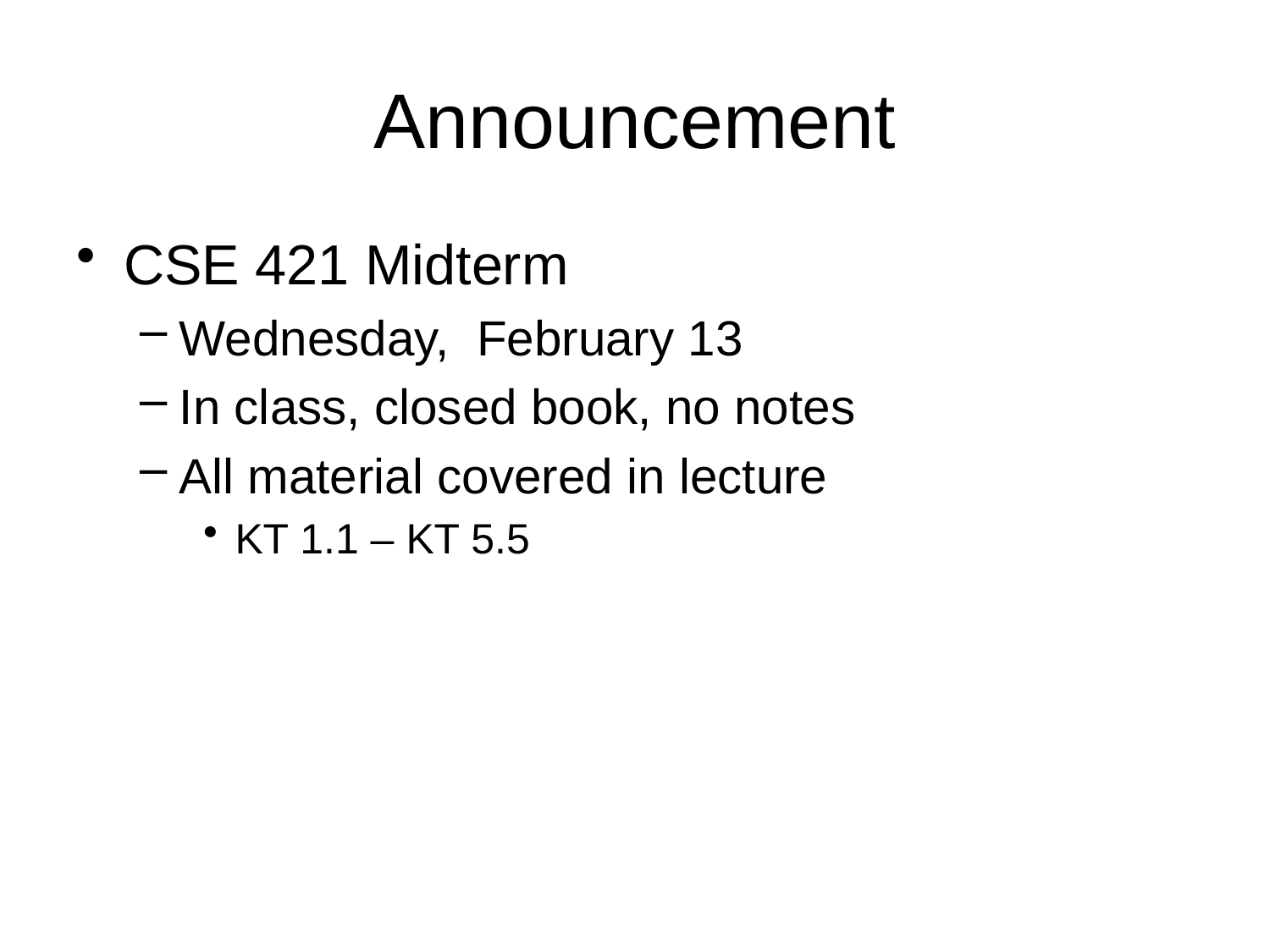

# Announcement
CSE 421 Midterm
Wednesday,  February 13
In class, closed book, no notes
All material covered in lecture
KT 1.1 – KT 5.5